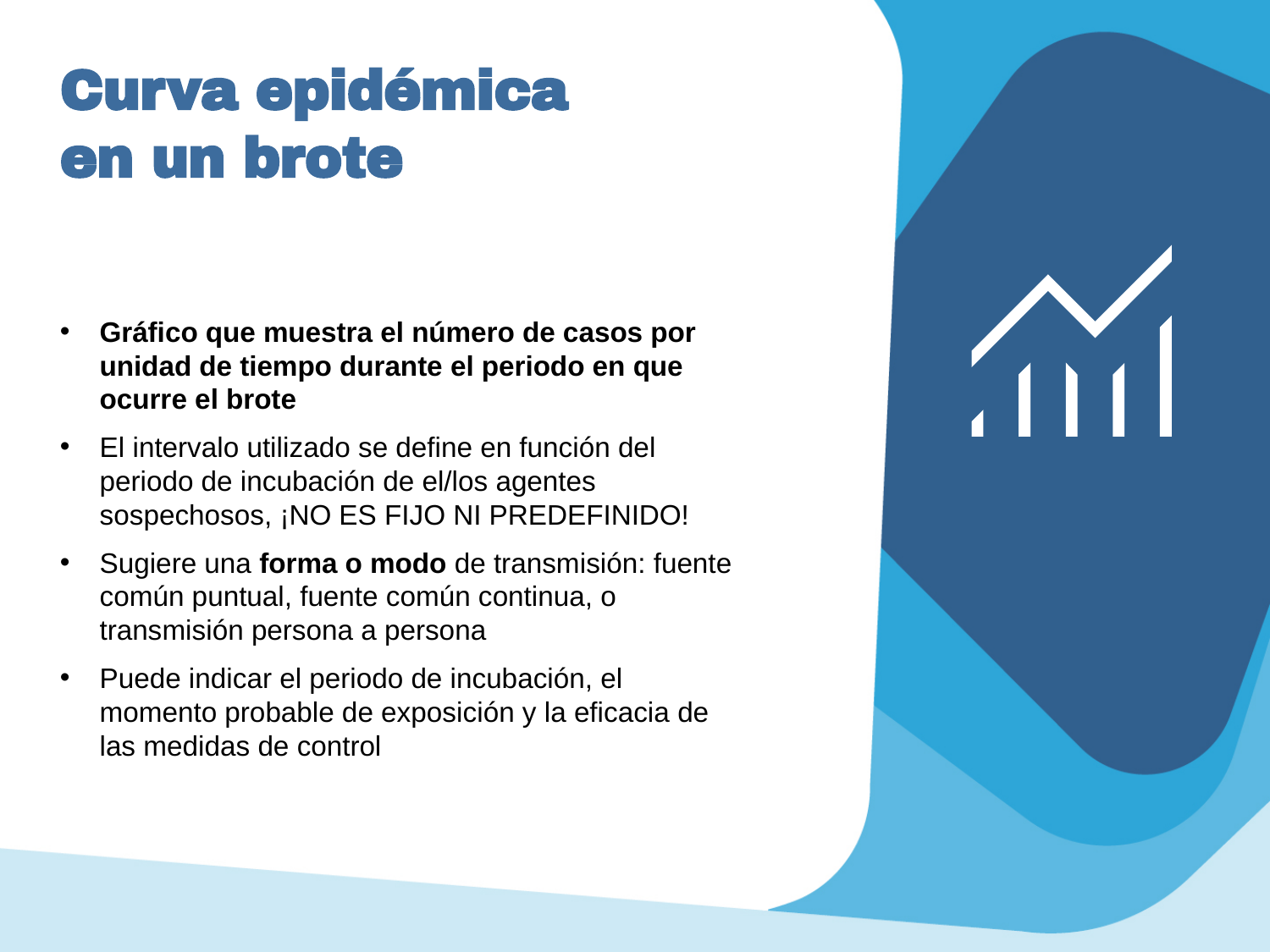

Curva epidémica en un brote
Gráfico que muestra el número de casos por unidad de tiempo durante el periodo en que ocurre el brote
El intervalo utilizado se define en función del periodo de incubación de el/los agentes sospechosos, ¡NO ES FIJO NI PREDEFINIDO!
Sugiere una forma o modo de transmisión: fuente común puntual, fuente común continua, o transmisión persona a persona
Puede indicar el periodo de incubación, el momento probable de exposición y la eficacia de las medidas de control